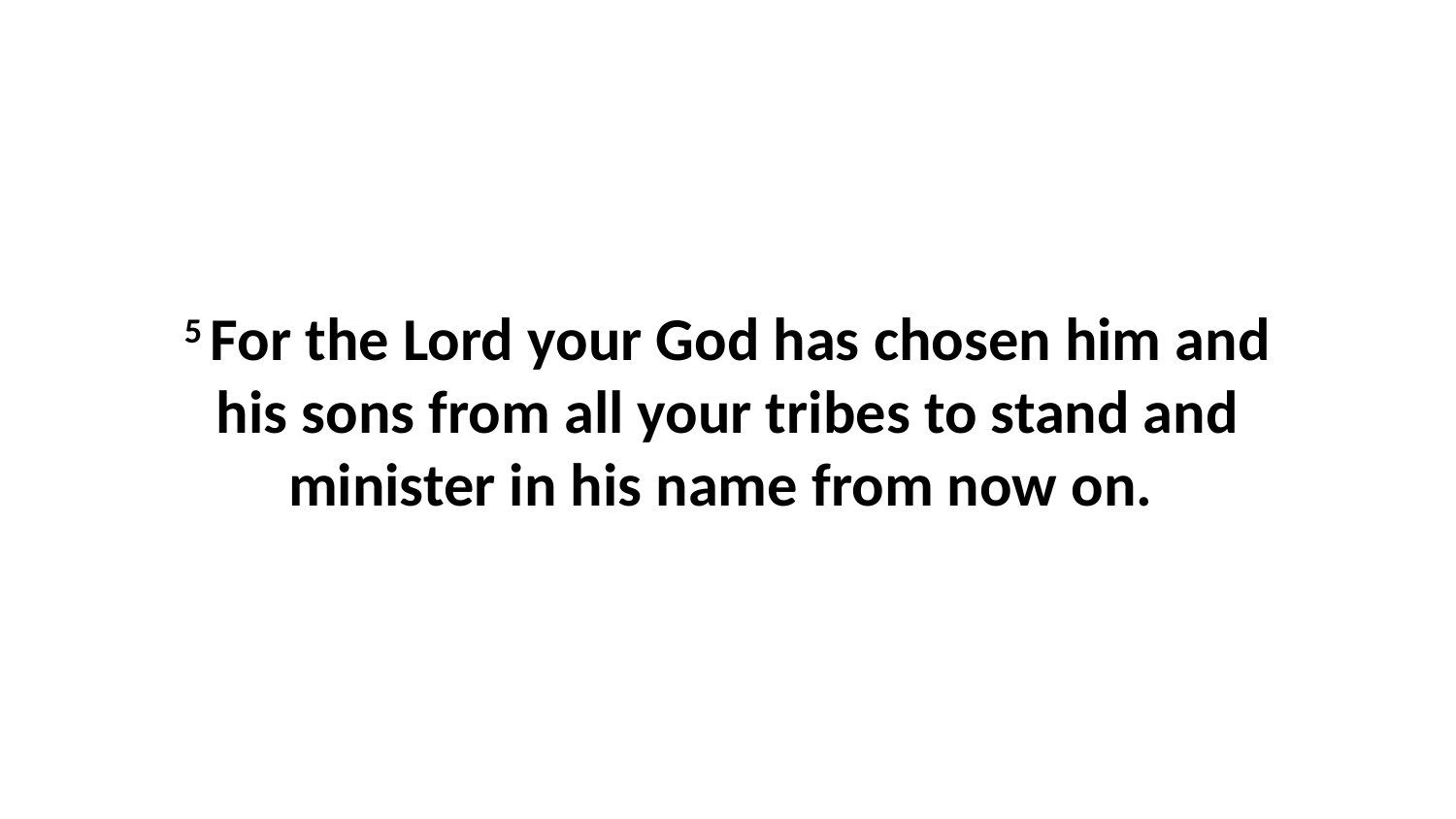

5 For the Lord your God has chosen him and his sons from all your tribes to stand and minister in his name from now on.